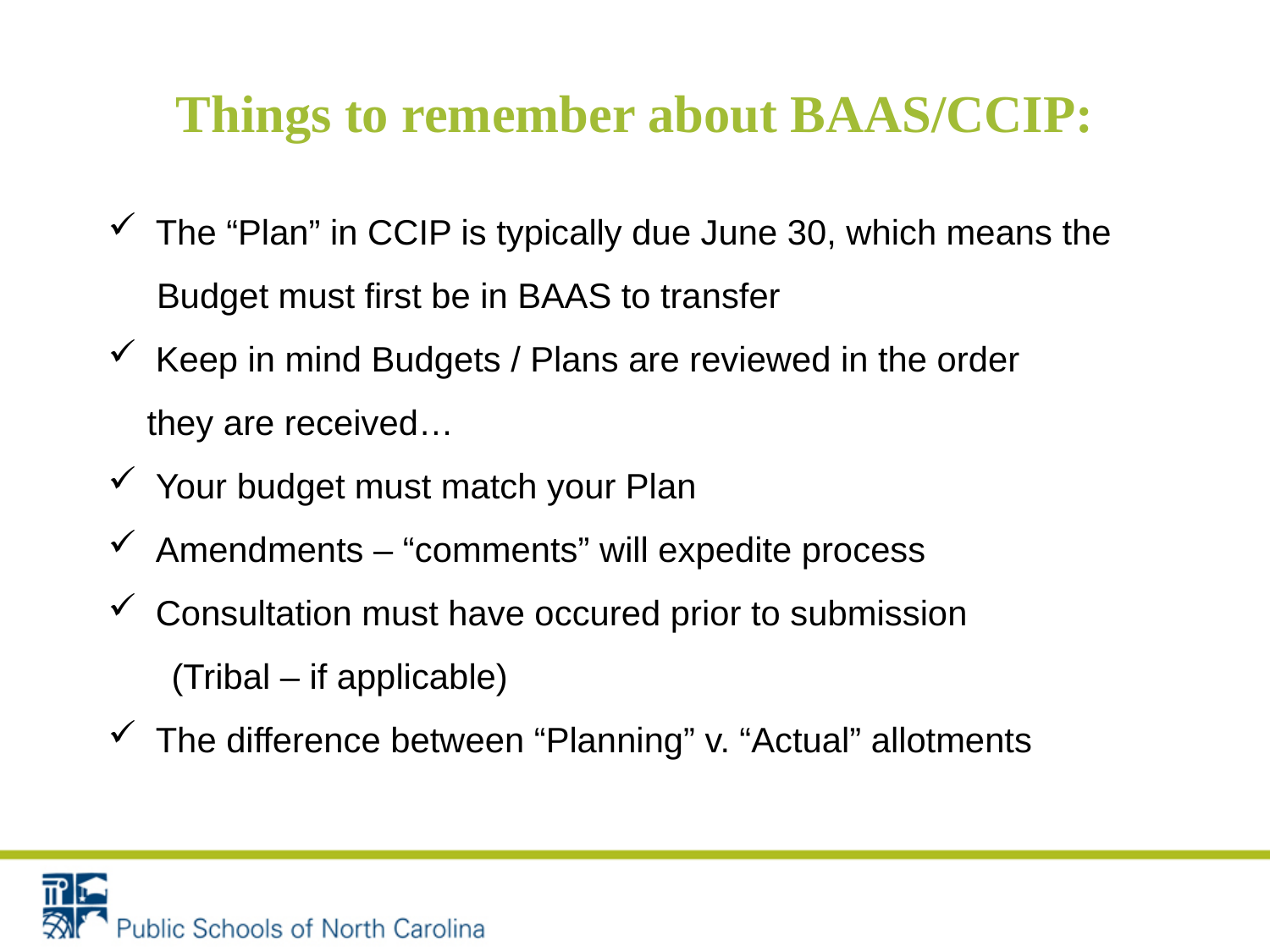

# Things to remember about BAAS/CCIP:
The “Plan” in CCIP is typically due June 30, which means the
     Budget must first be in BAAS to transfer
Keep in mind Budgets / Plans are reviewed in the order
    they are received…
Your budget must match your Plan
Amendments – “comments” will expedite process
Consultation must have occured prior to submission
(Tribal – if applicable)
The difference between “Planning” v. “Actual” allotments